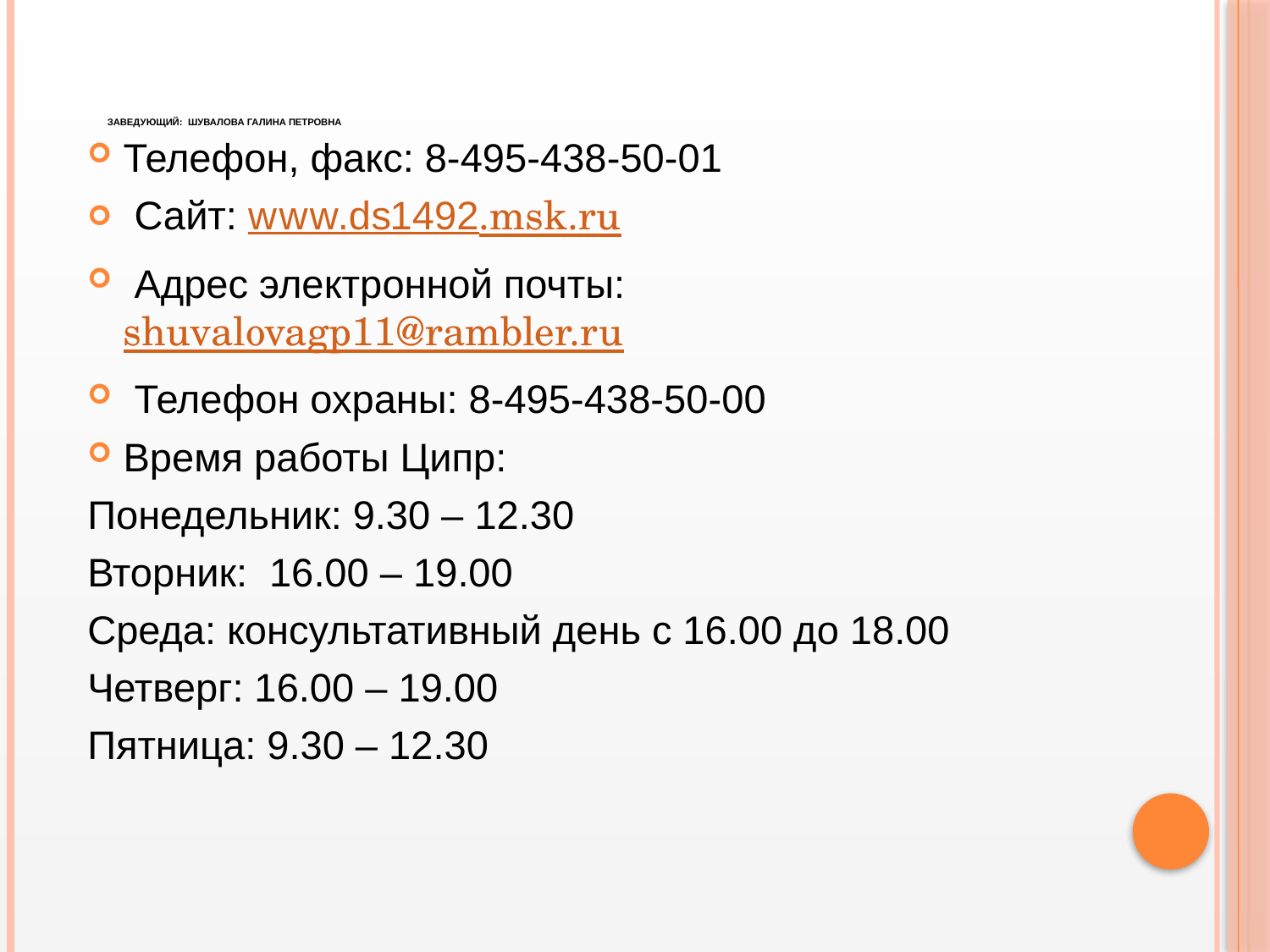

# Заведующий:  Шувалова Галина Петровна
Телефон, факс: 8-495-438-50-01
 Сайт: www.ds1492.msk.ru
 Адрес электронной почты: shuvalovagp11@rambler.ru
 Телефон охраны: 8-495-438-50-00
Время работы Ципр:
Понедельник: 9.30 – 12.30
Вторник:  16.00 – 19.00
Среда: консультативный день с 16.00 до 18.00
Четверг: 16.00 – 19.00
Пятница: 9.30 – 12.30